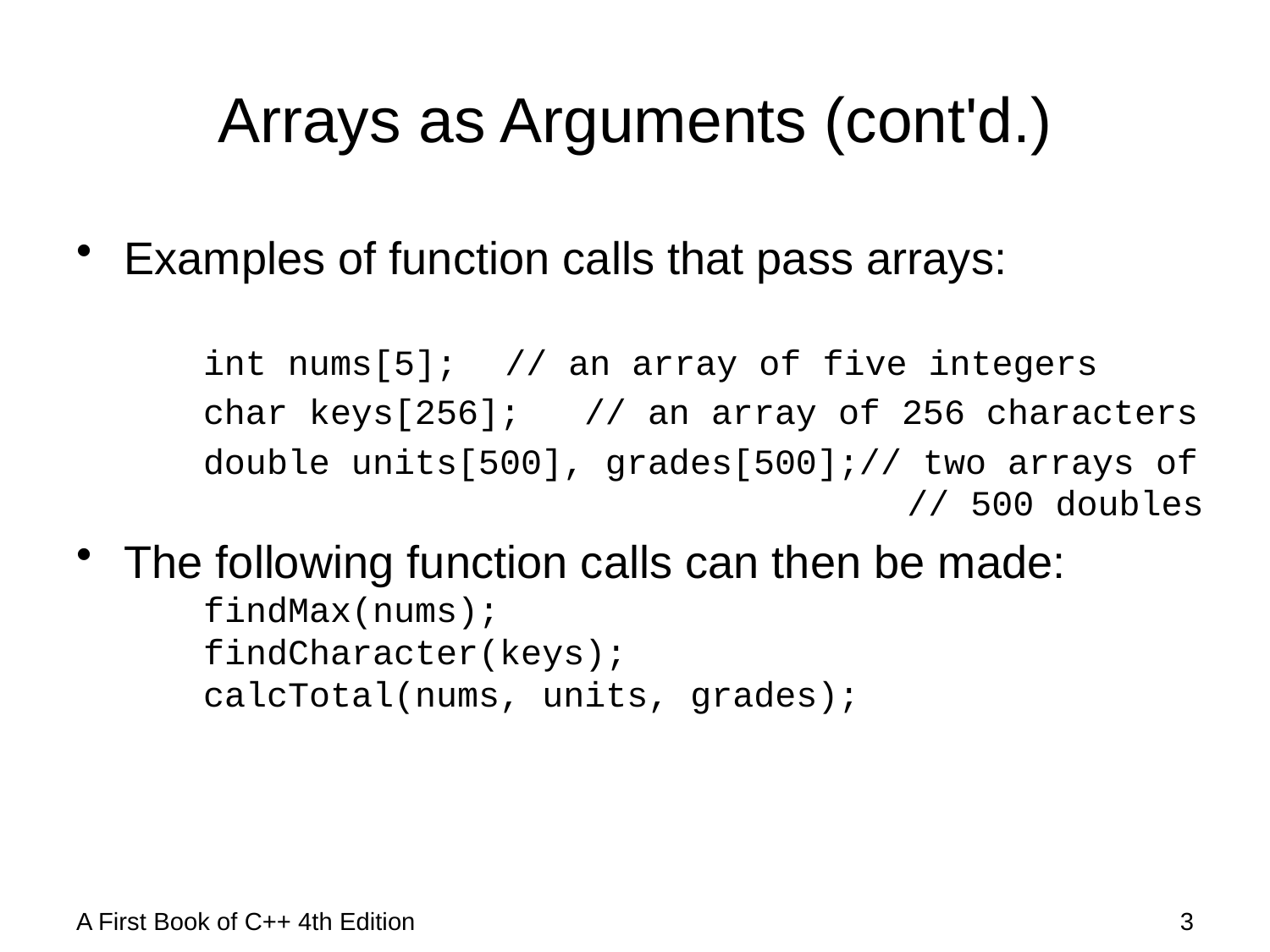

# Arrays as Arguments (cont'd.)
Examples of function calls that pass arrays:

int nums[5]; 	// an array of five integers
char keys[256];   // an array of 256 characters
double units[500], grades[500];// two arrays of  					       // 500 doubles
The following function calls can then be made:
findMax(nums);
findCharacter(keys);
calcTotal(nums, units, grades);

A First Book of C++ 4th Edition
3